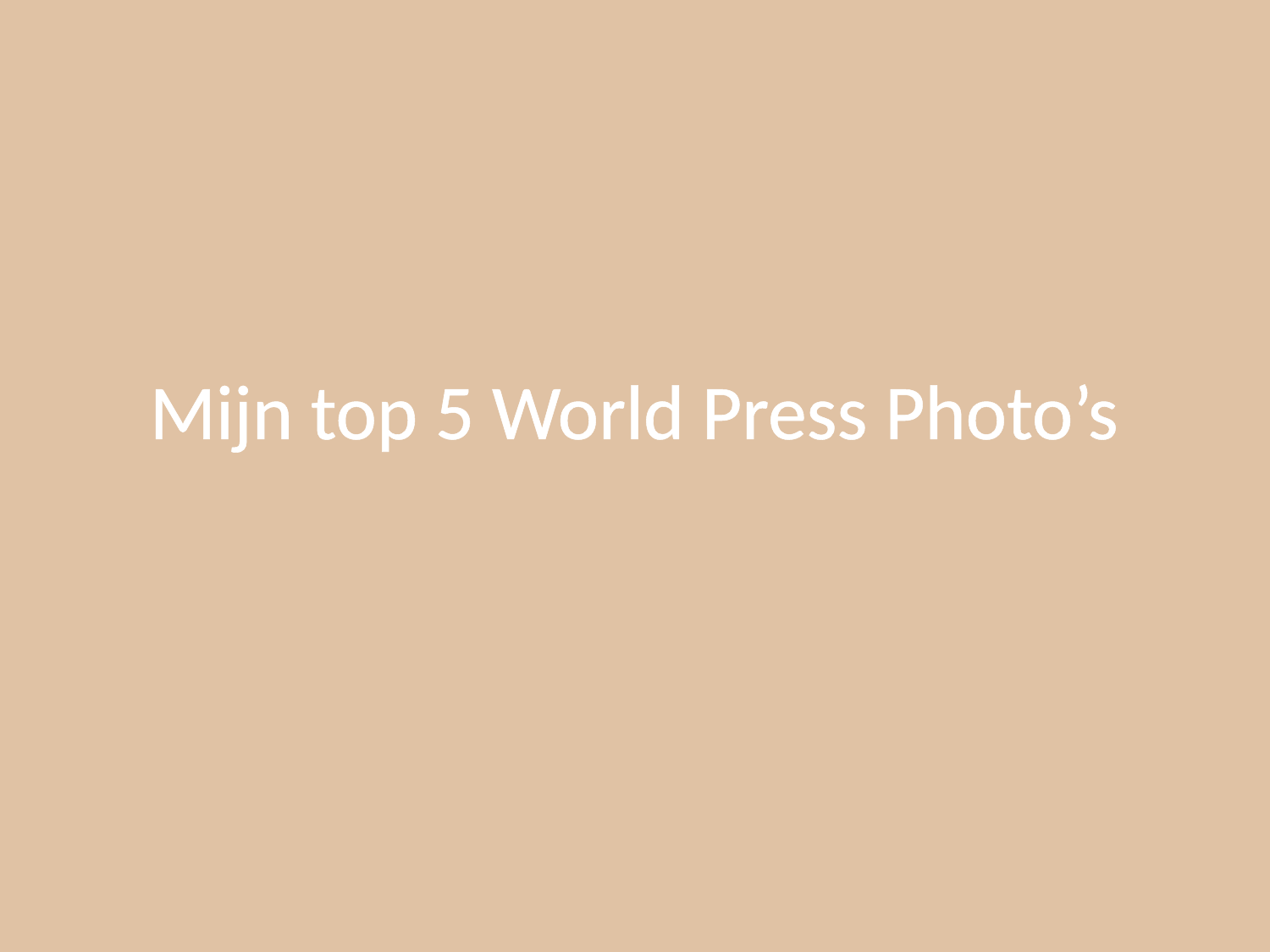

# Mijn top 5 World Press Photo’s